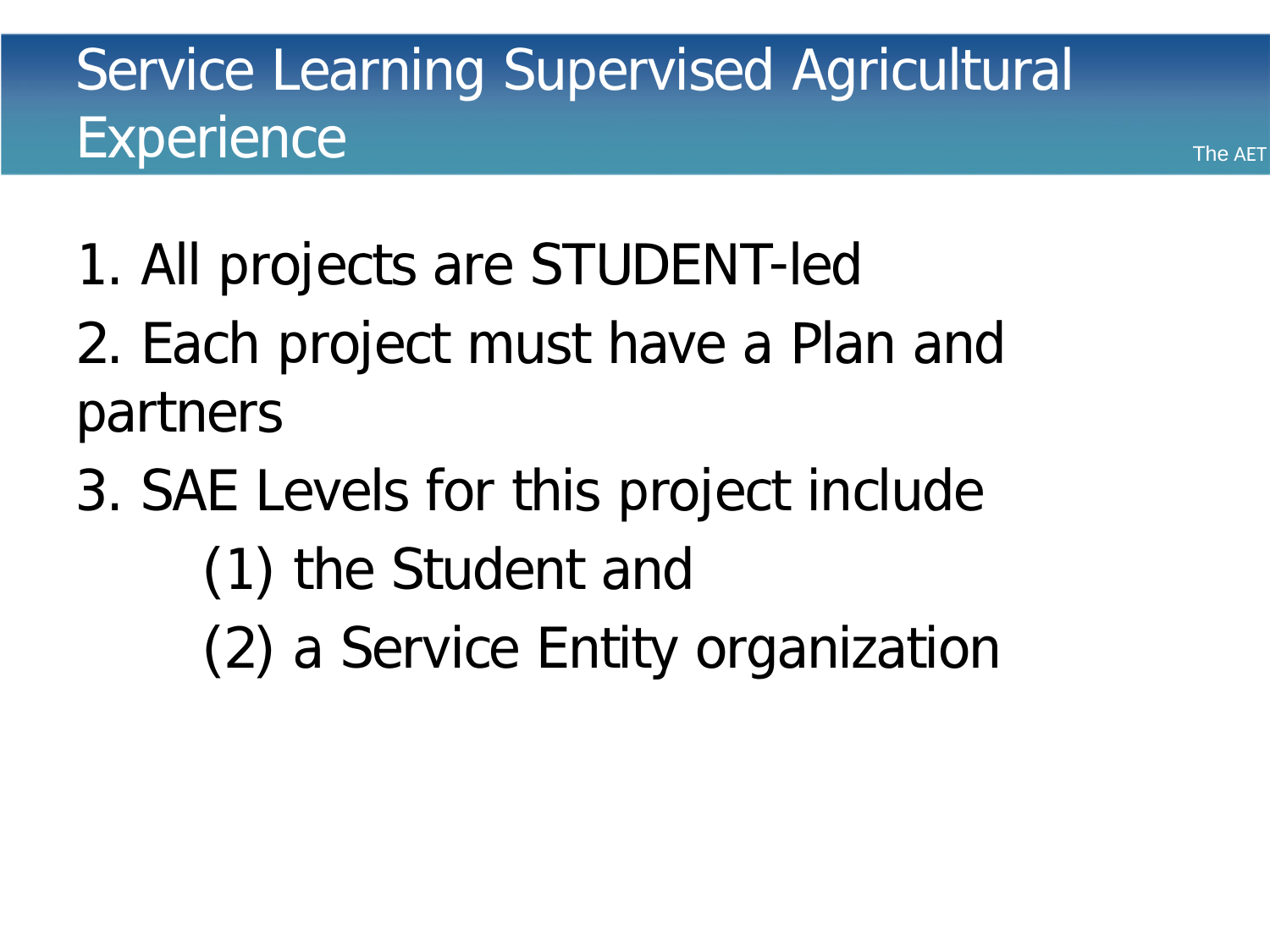

# Service Learning Supervised Agricultural Experience
1. All projects are STUDENT-led
2. Each project must have a Plan and partners
3. SAE Levels for this project include
	(1) the Student and
	(2) a Service Entity organization